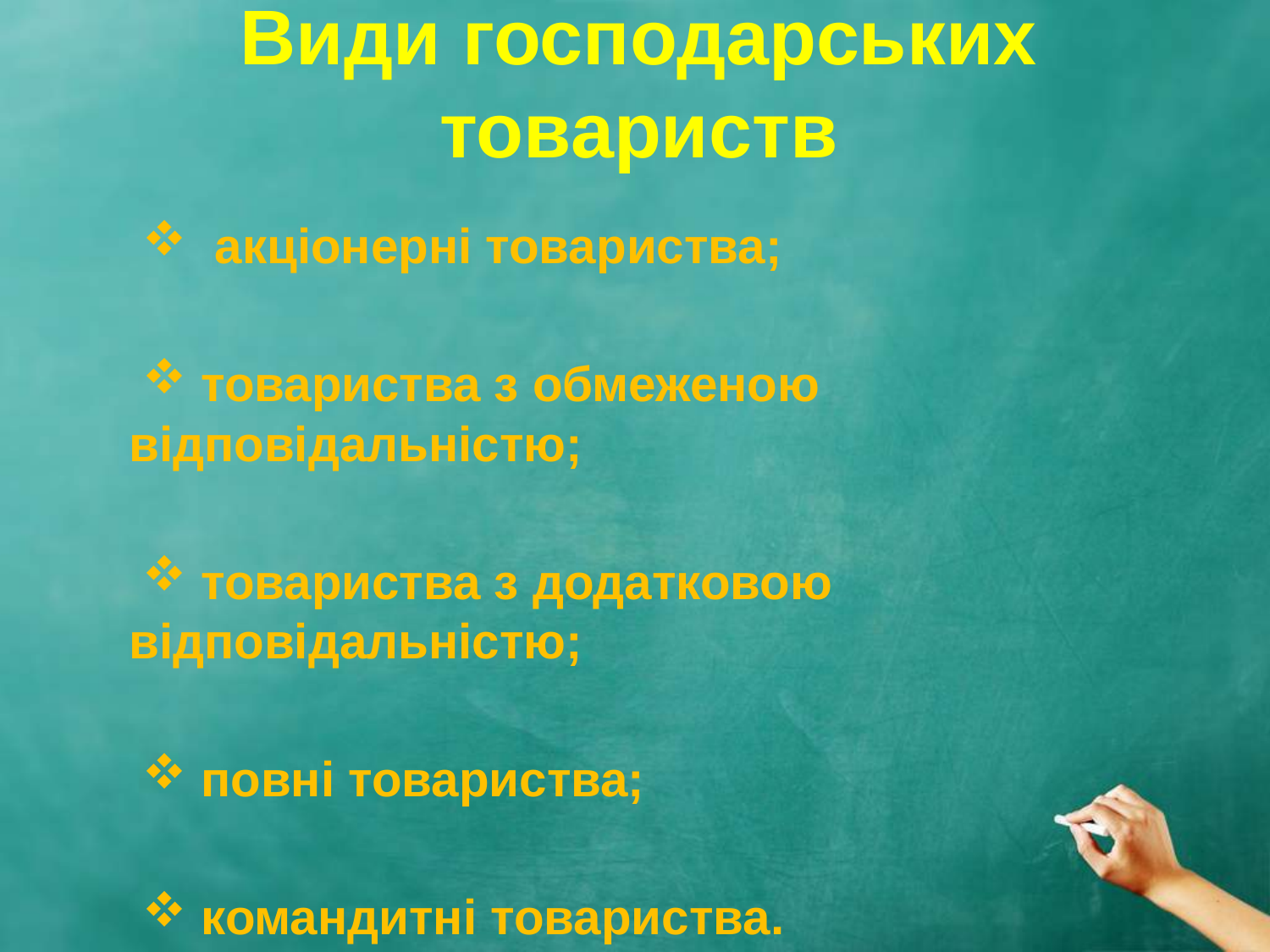

# Види господарських товариств

  акціонерні товариства;

 товариства з обмеженою відповідальністю;

 товариства з додатковою відповідальністю;

 повні товариства;

 командитні товариства.